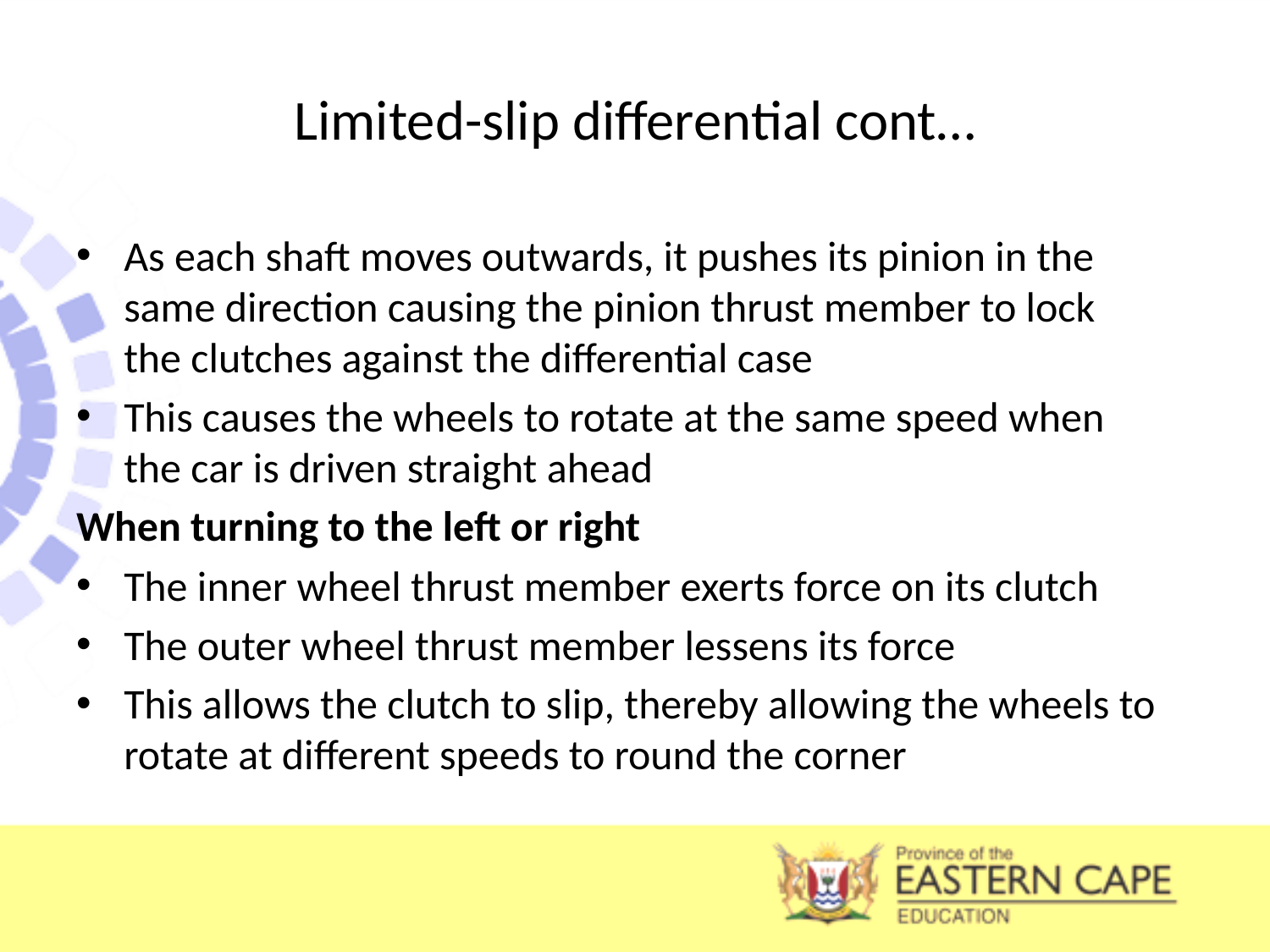

# Limited-slip differential cont…
As each shaft moves outwards, it pushes its pinion in the same direction causing the pinion thrust member to lock the clutches against the differential case
This causes the wheels to rotate at the same speed when the car is driven straight ahead
When turning to the left or right
The inner wheel thrust member exerts force on its clutch
The outer wheel thrust member lessens its force
This allows the clutch to slip, thereby allowing the wheels to rotate at different speeds to round the corner